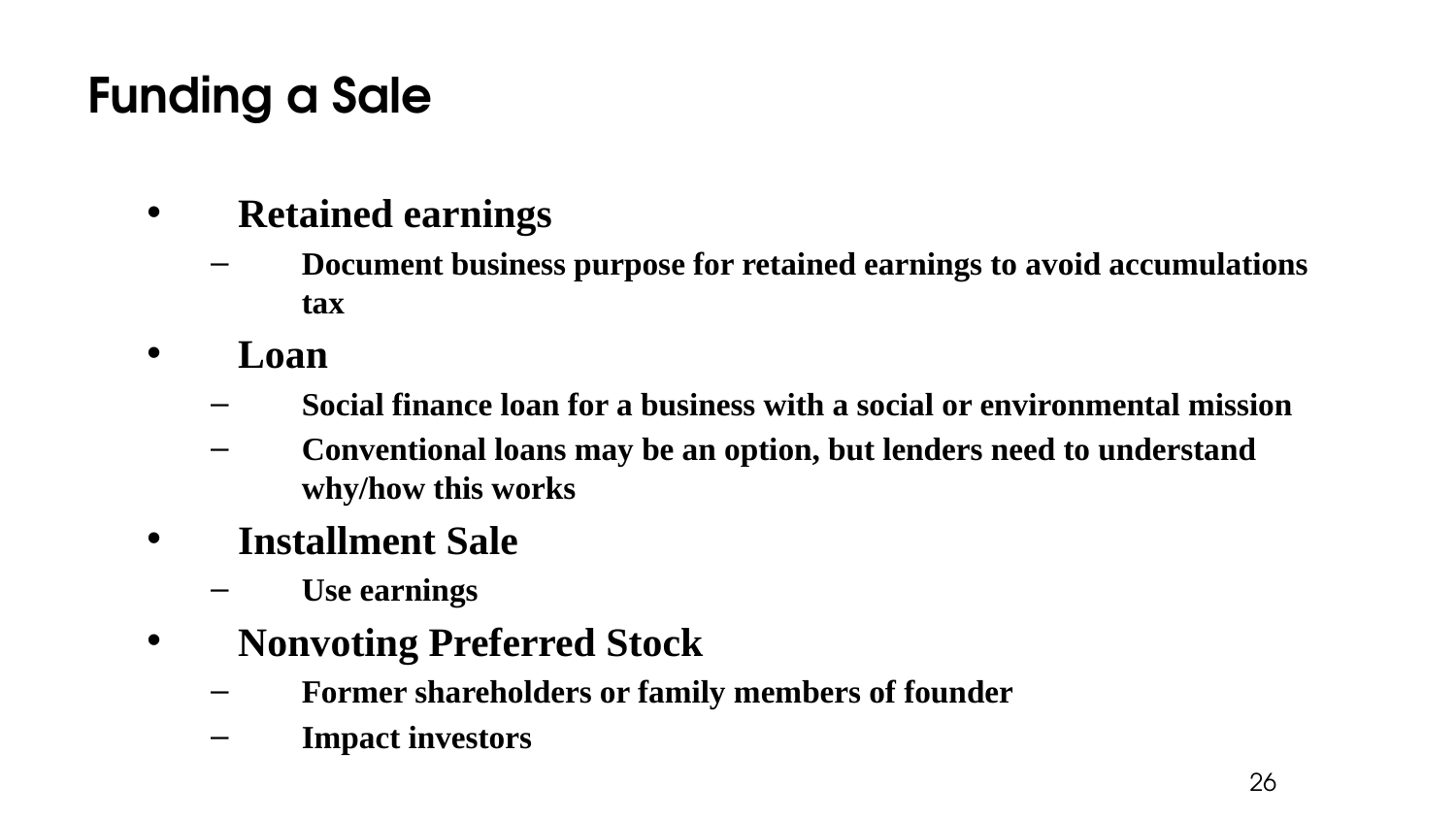

# Funding a Sale
Retained earnings
Document business purpose for retained earnings to avoid accumulations tax
Loan
Social finance loan for a business with a social or environmental mission
Conventional loans may be an option, but lenders need to understand why/how this works
Installment Sale
Use earnings
Nonvoting Preferred Stock
Former shareholders or family members of founder
Impact investors